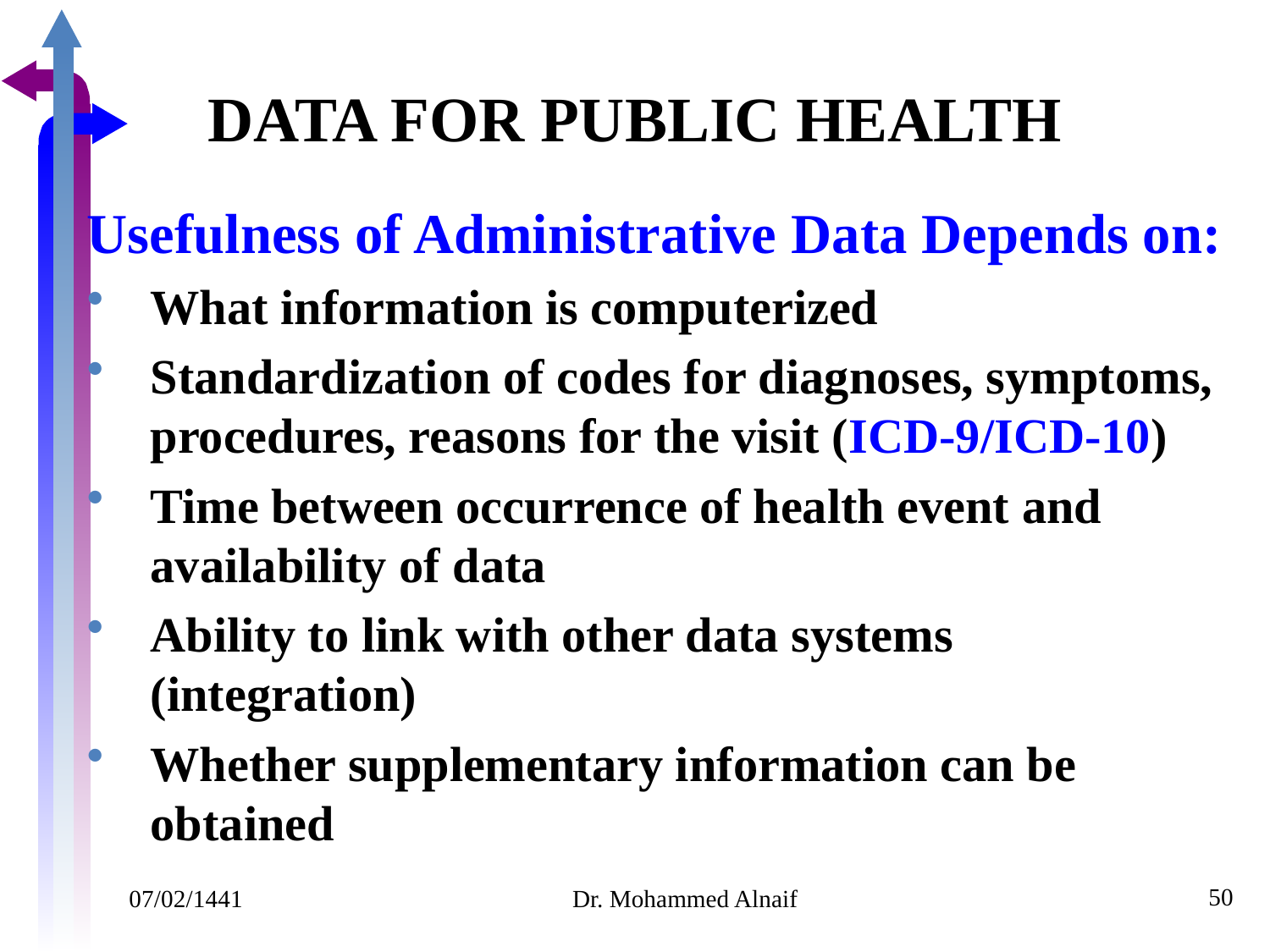

# DATA FOR PUBLIC HEALTH
Usefulness of Administrative Data Depends on:
What information is computerized
Standardization of codes for diagnoses, symptoms, procedures, reasons for the visit (ICD-9/ICD-10)
Time between occurrence of health event and availability of data
Ability to link with other data systems (integration)
Whether supplementary information can be obtained
50
07/02/1441
Dr. Mohammed Alnaif